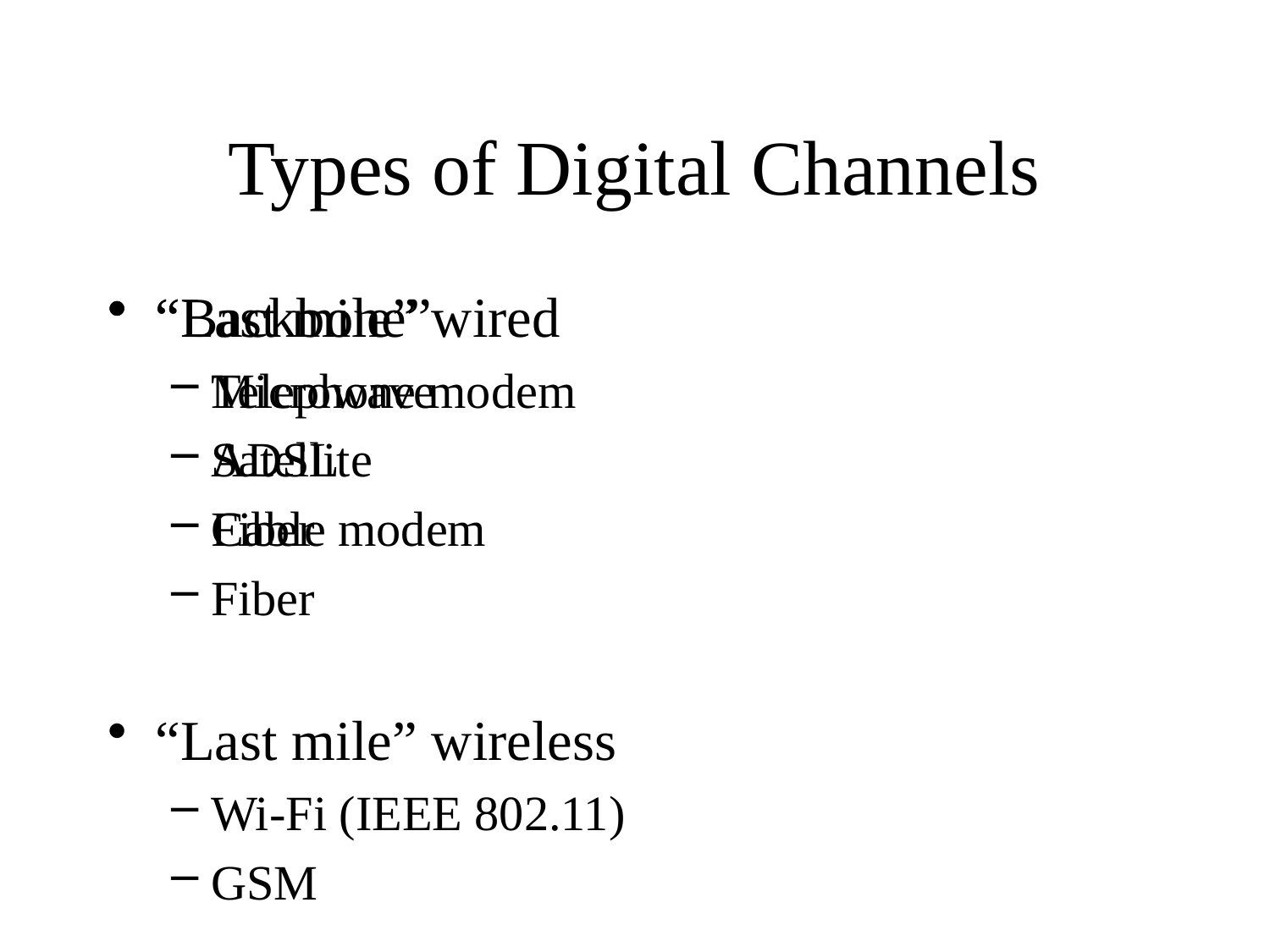

# Types of Digital Channels
“Backbone”
Microwave
Satellite
Fiber
“Last mile” wired
Telephone modem
ADSL
Cable modem
Fiber

“Last mile” wireless
Wi-Fi (IEEE 802.11)
GSM